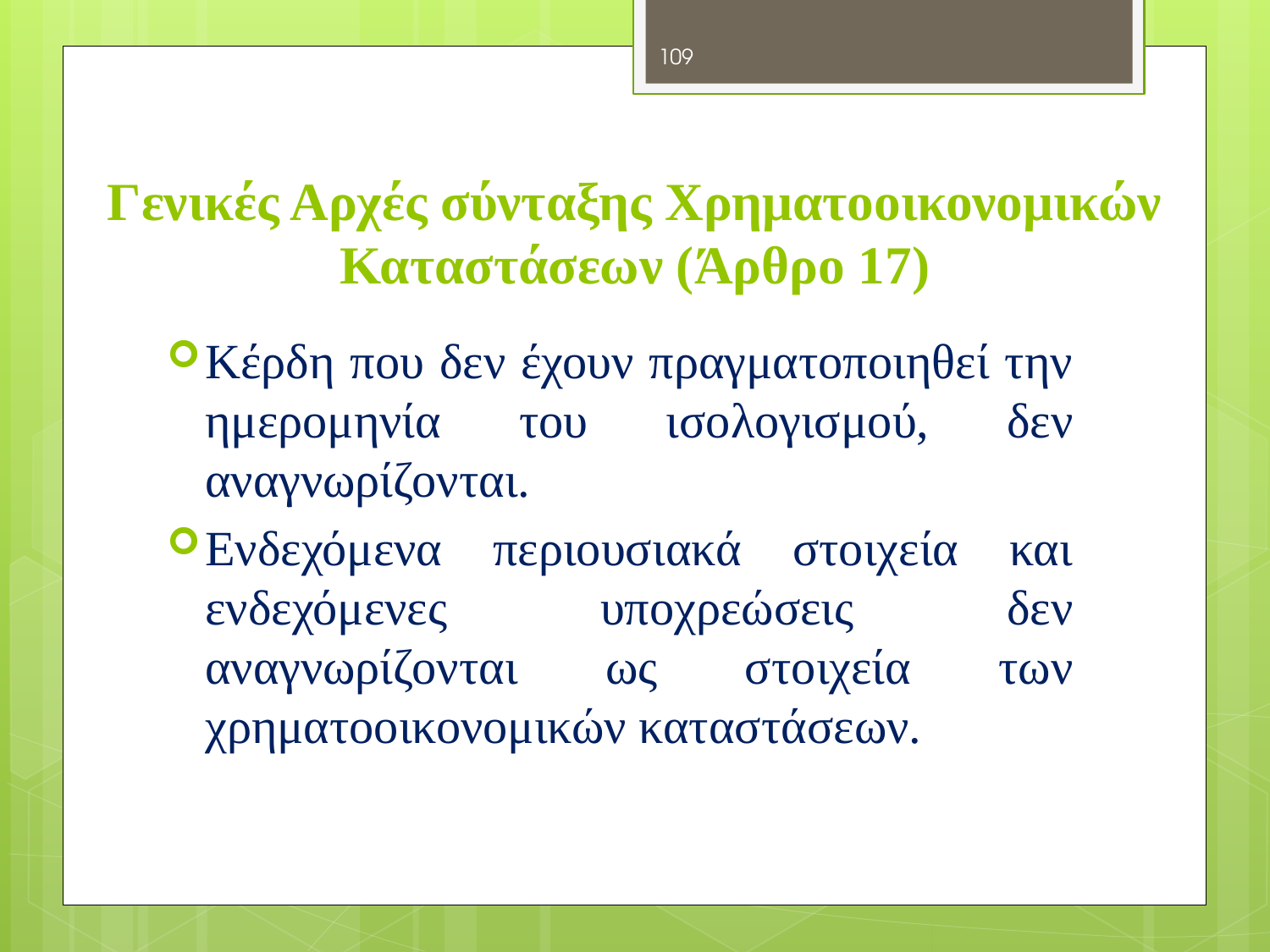

109
# Γενικές Αρχές σύνταξης Χρηματοοικονομικών Καταστάσεων (Άρθρο 17)
Κέρδη που δεν έχουν πραγματοποιηθεί την ημερομηνία του ισολογισμού, δεν αναγνωρίζονται.
Ενδεχόμενα περιουσιακά στοιχεία και ενδεχόμενες υποχρεώσεις δεν αναγνωρίζονται ως στοιχεία των χρηματοοικονομικών καταστάσεων.